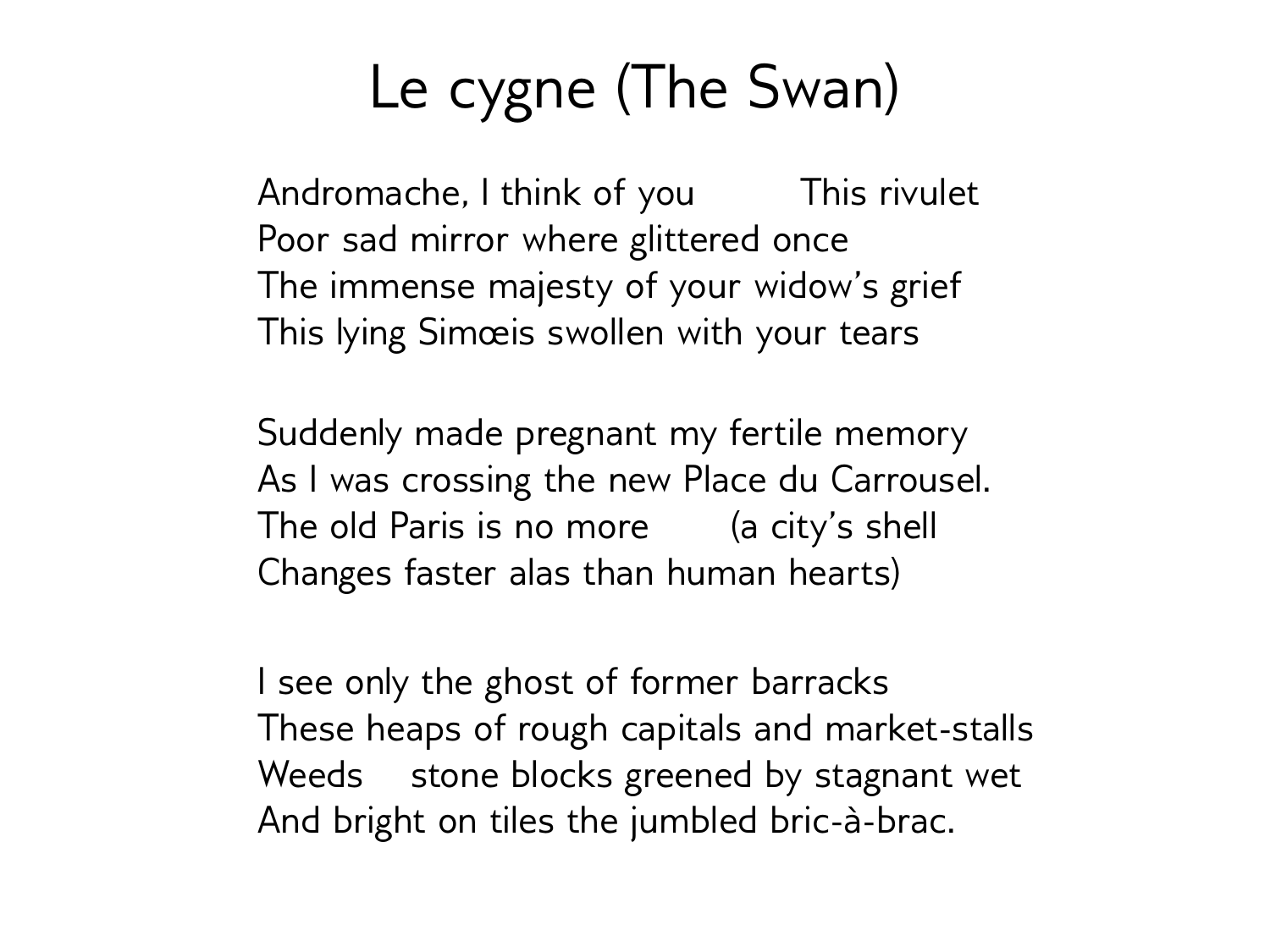

# Le cygne (The Swan)
Andromache, I think of you	   This rivulet
Poor sad mirror where glittered once
The immense majesty of your widow’s grief
This lying Simoeis swollen with your tears
Suddenly made pregnant my fertile memory
As I was crossing the new Place du Carrousel.
The old Paris is no more       (a city’s shell
Changes faster alas than human hearts)

I see only the ghost of former barracks
These heaps of rough capitals and market-stalls
Weeds    stone blocks greened by stagnant wet
And bright on tiles the jumbled bric-à-brac.